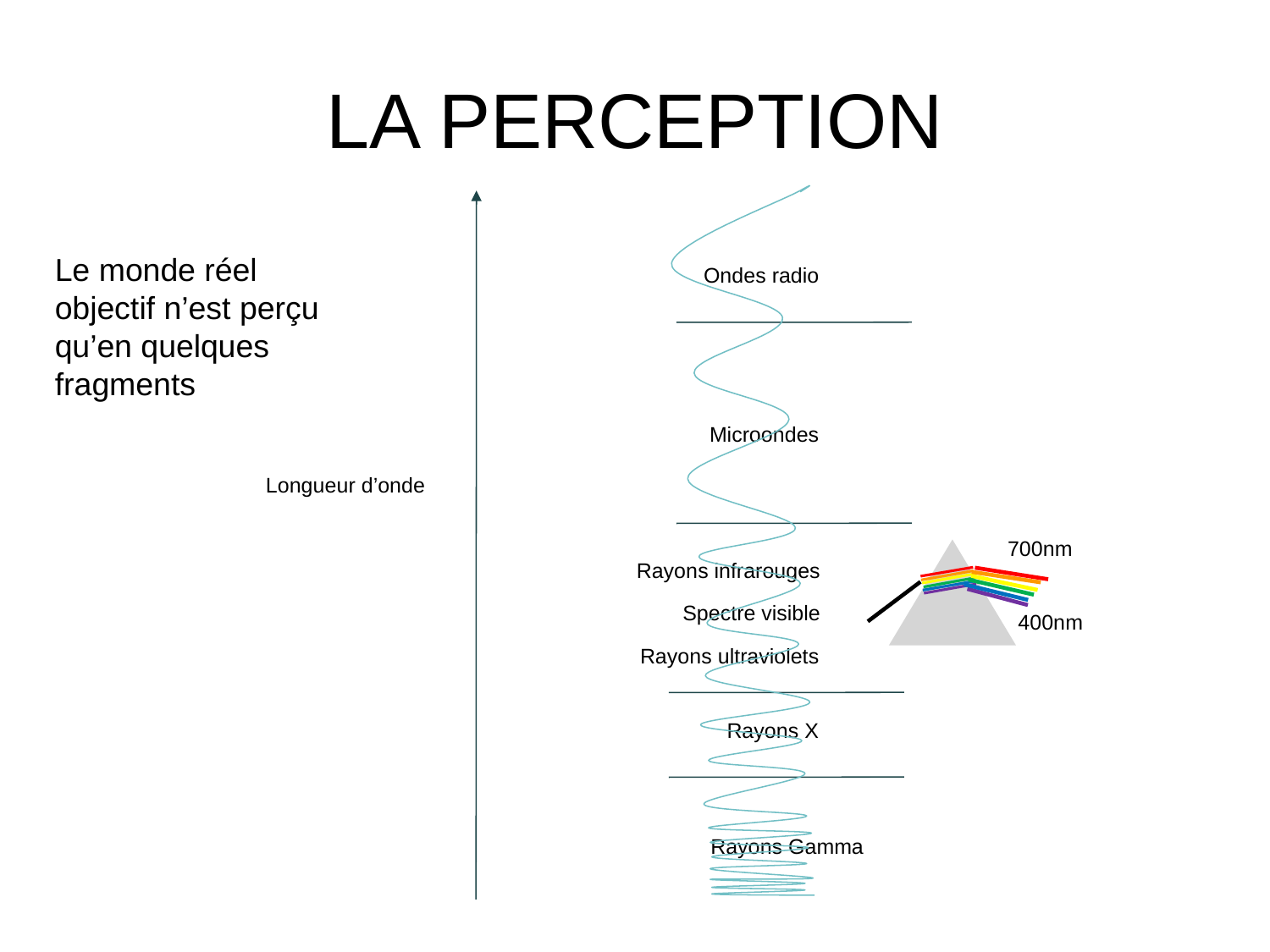

# LA PERCEPTION

Rayons Gamma
Rayons X
Rayons ultraviolets
Spectre visible
Rayons infrarouges
Microondes
Ondes radio
Le monde réel objectif n’est perçu qu’en quelques fragments
Longueur d’onde
700nm

400nm